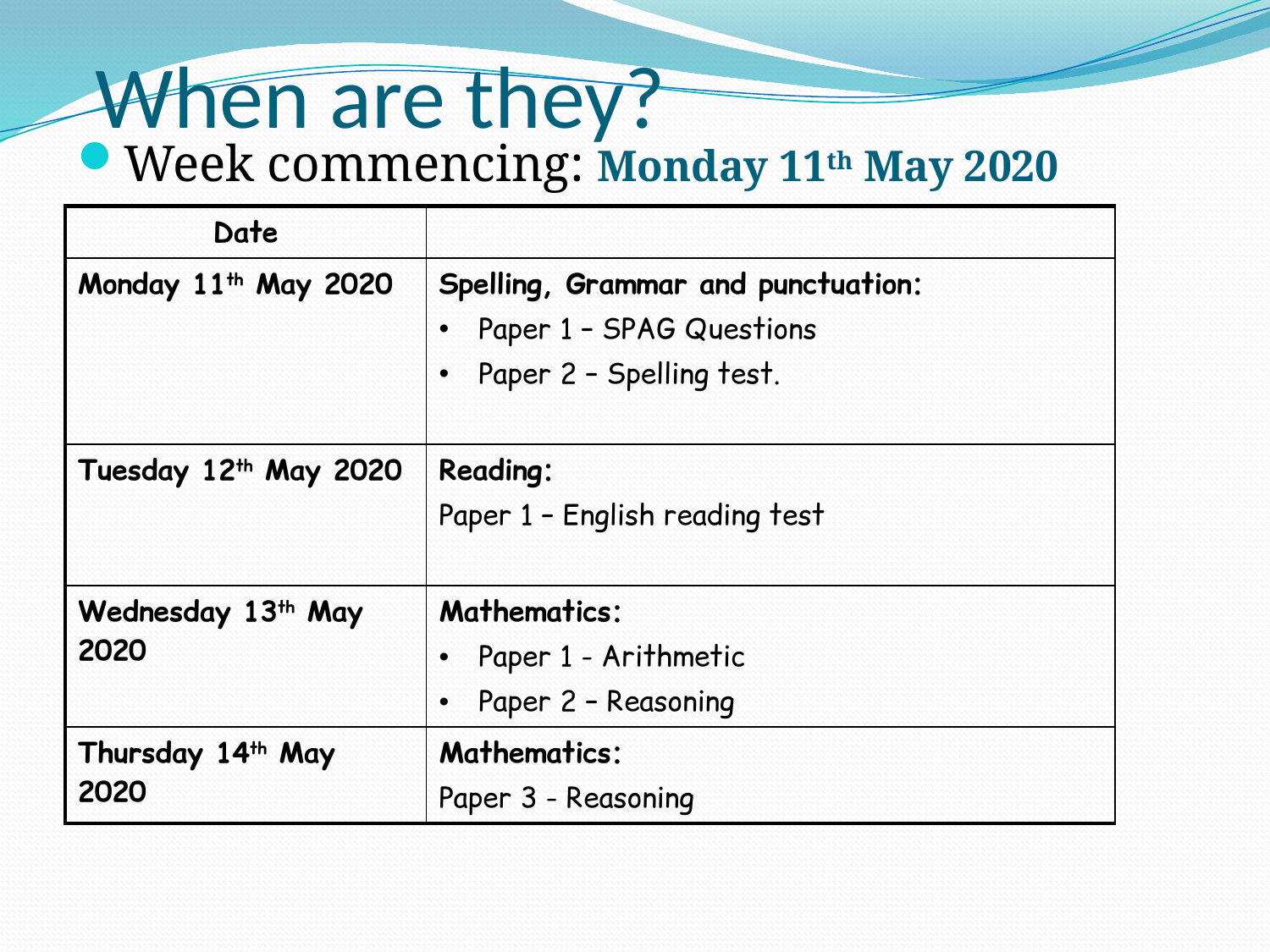

# When are they?
Week commencing: Monday 11th May 2020

| Date |  |
| --- | --- |
| Monday 11th May 2020 | Spelling, Grammar and punctuation: Paper 1 – SPAG Questions Paper 2 – Spelling test. |
| Tuesday 12th May 2020 | Reading: Paper 1 – English reading test |
| Wednesday 13th May 2020 | Mathematics: Paper 1 - Arithmetic Paper 2 – Reasoning |
| Thursday 14th May 2020 | Mathematics: Paper 3 - Reasoning |